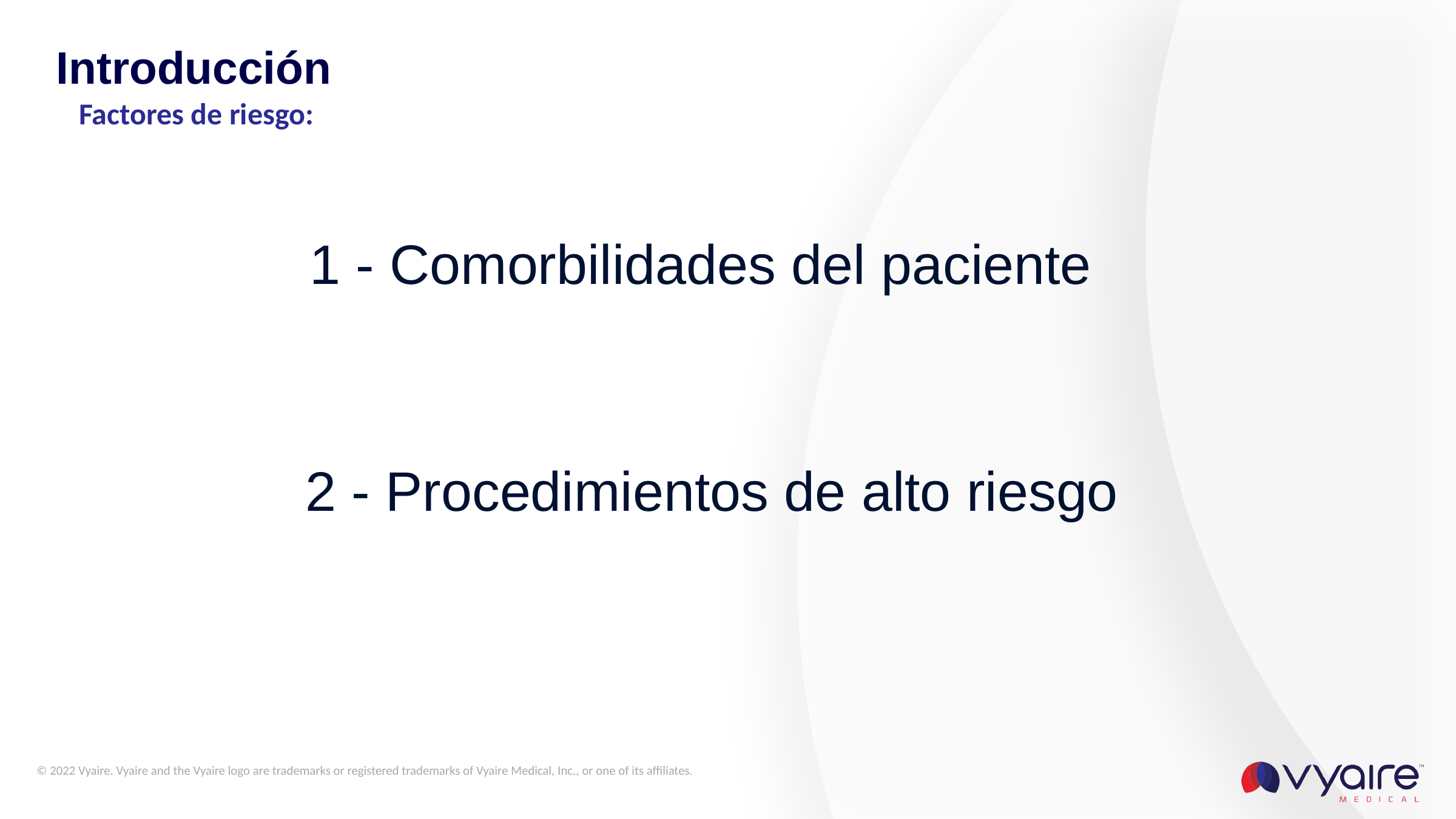

# Introducción
Factores de riesgo:
1 - Comorbilidades del paciente
2 - Procedimientos de alto riesgo